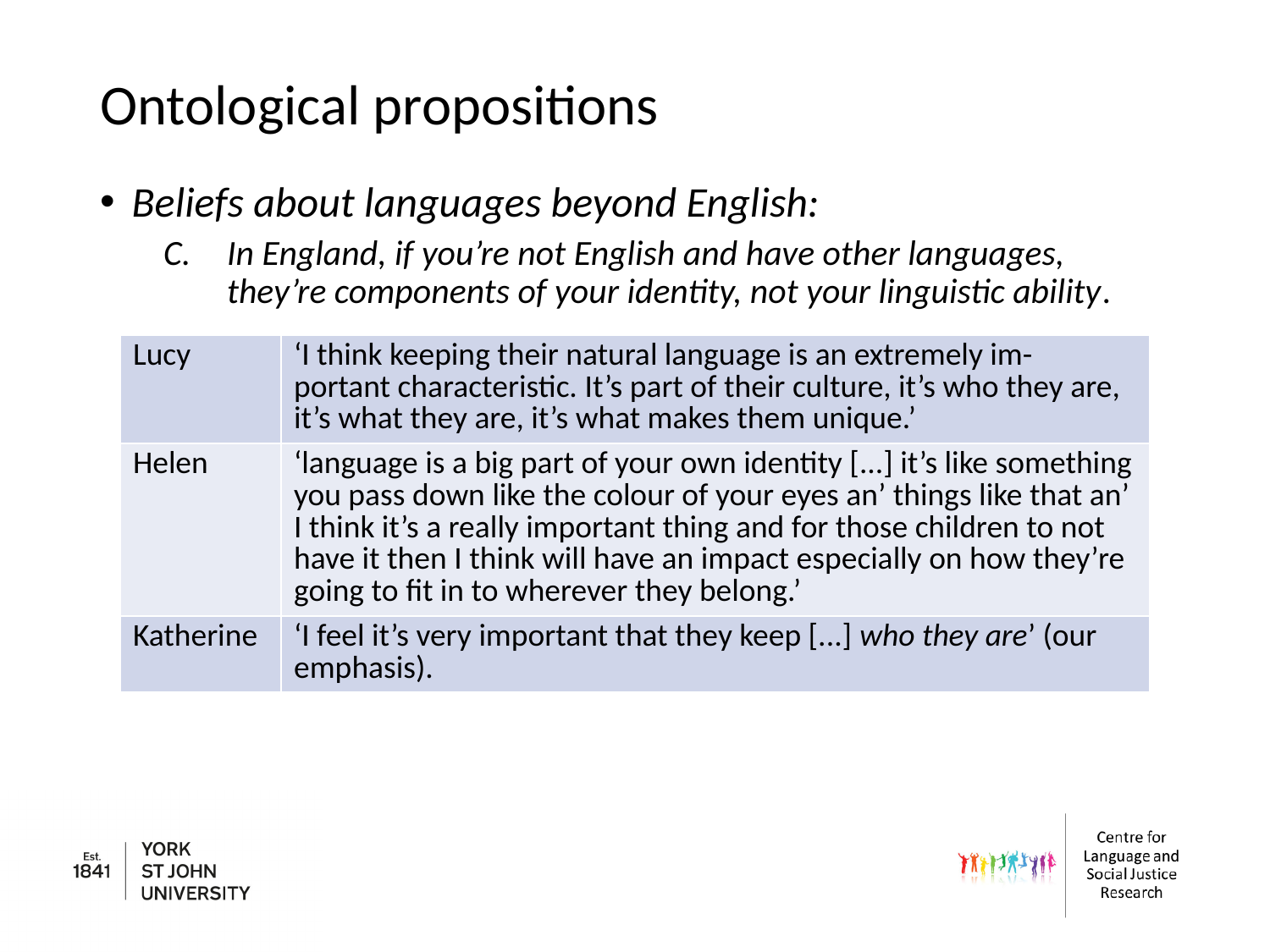

# Ontological propositions
Beliefs about languages beyond English:
In England, if you’re not English and have other languages, they’re components of your identity, not your linguistic ability.
| Lucy | ‘I think keeping their natural language is an extremely im- portant characteristic. It’s part of their culture, it’s who they are, it’s what they are, it’s what makes them unique.’ |
| --- | --- |
| Helen | ‘language is a big part of your own identity [...] it’s like something you pass down like the colour of your eyes an’ things like that an’ I think it’s a really important thing and for those children to not have it then I think will have an impact especially on how they’re going to fit in to wherever they belong.’ |
| Katherine | ‘I feel it’s very important that they keep [...] who they are’ (our emphasis). |